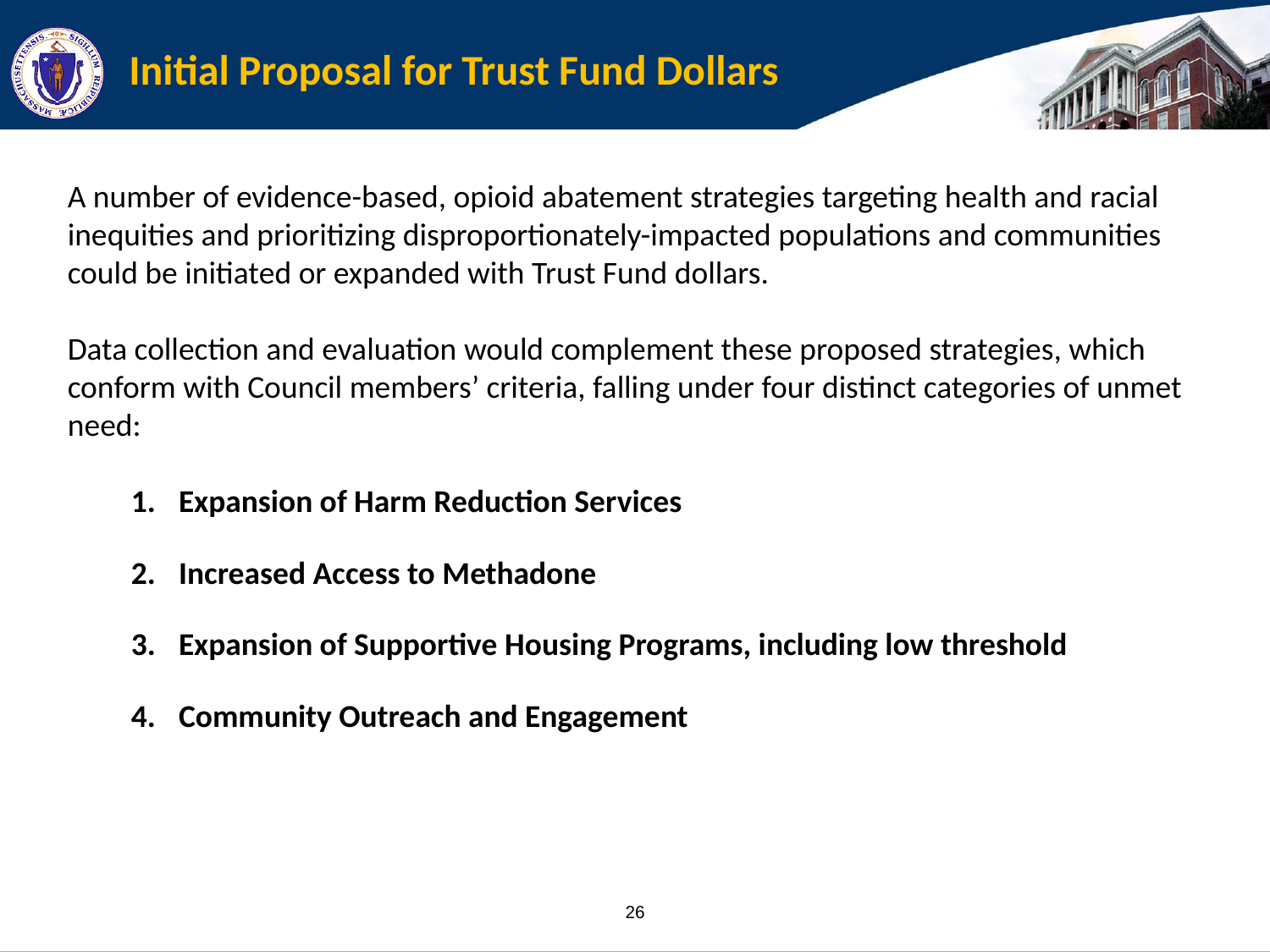

# Initial Proposal for Trust Fund Dollars
A number of evidence-based, opioid abatement strategies targeting health and racial inequities and prioritizing disproportionately-impacted populations and communities could be initiated or expanded with Trust Fund dollars.

Data collection and evaluation would complement these proposed strategies, which conform with Council members’ criteria, falling under four distinct categories of unmet need:

Expansion of Harm Reduction Services

Increased Access to Methadone

Expansion of Supportive Housing Programs, including low threshold

Community Outreach and Engagement